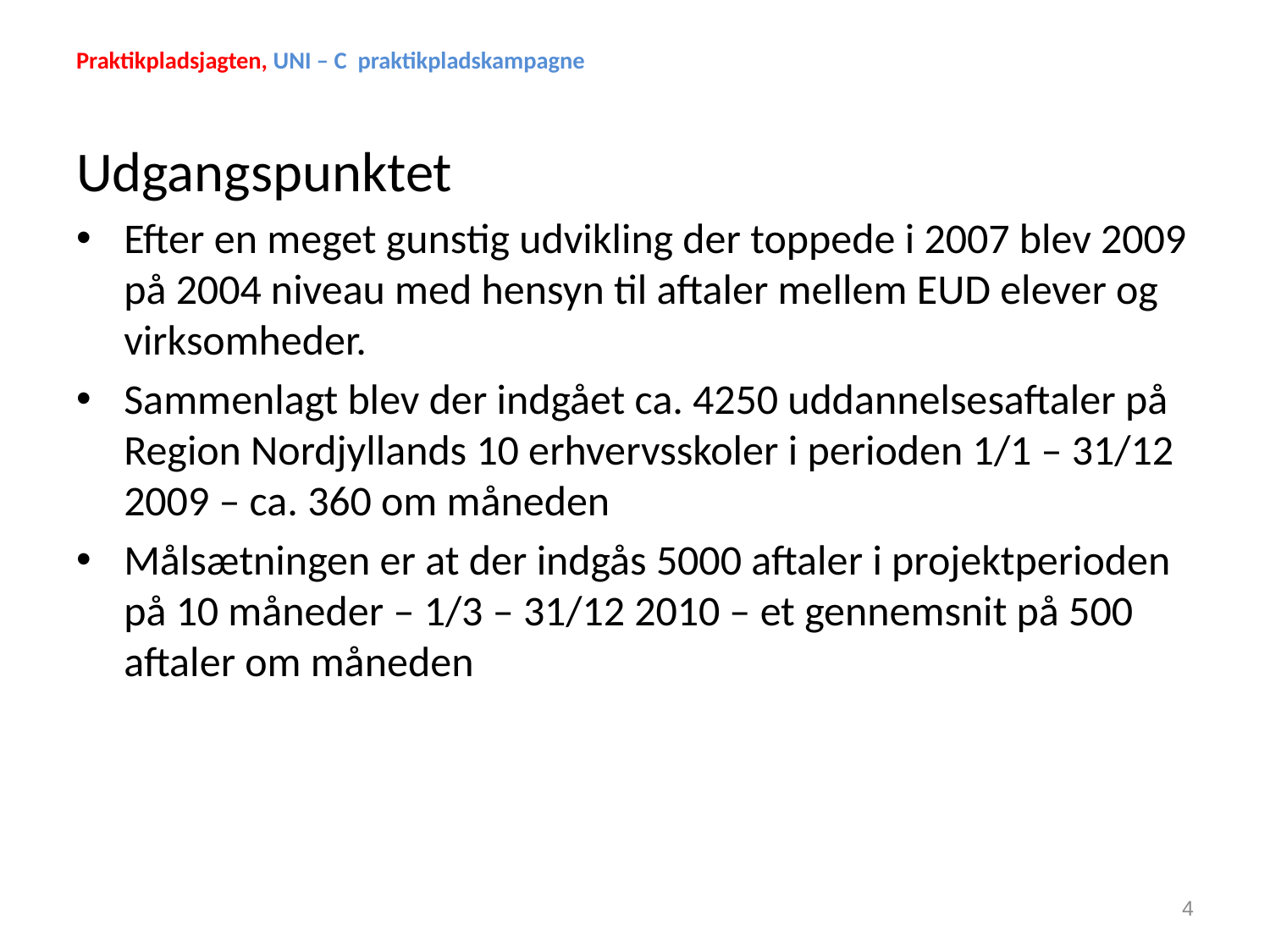

# Praktikpladsjagten, UNI – C  praktikpladskampagne
Udgangspunktet
Efter en meget gunstig udvikling der toppede i 2007 blev 2009 på 2004 niveau med hensyn til aftaler mellem EUD elever og virksomheder.
Sammenlagt blev der indgået ca. 4250 uddannelsesaftaler på Region Nordjyllands 10 erhvervsskoler i perioden 1/1 – 31/12 2009 – ca. 360 om måneden
Målsætningen er at der indgås 5000 aftaler i projektperioden på 10 måneder – 1/3 – 31/12 2010 – et gennemsnit på 500 aftaler om måneden

4